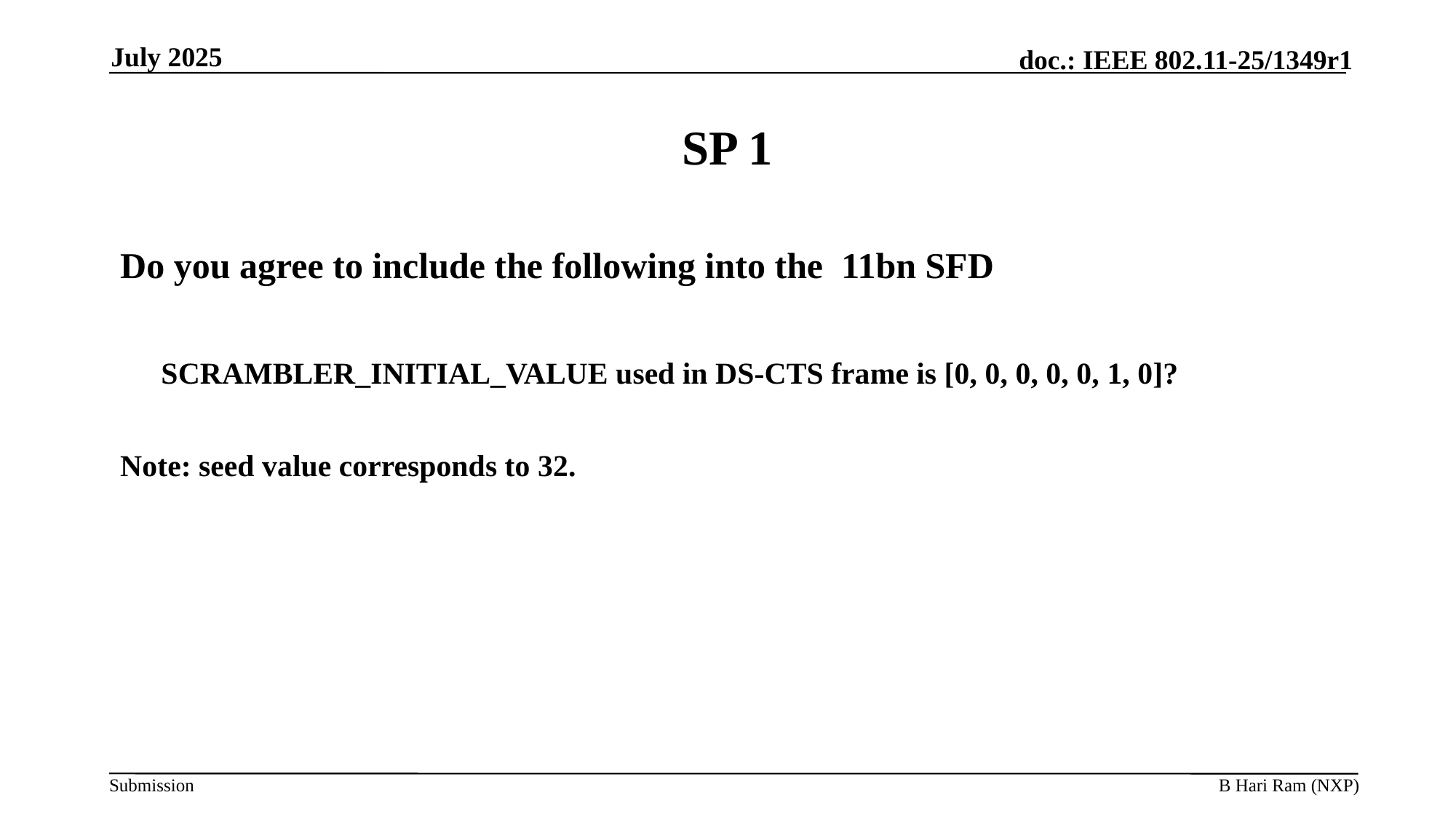

July 2025
# SP 1
Do you agree to include the following into the  11bn SFD

	SCRAMBLER_INITIAL_VALUE used in DS-CTS frame is [0, 0, 0, 0, 0, 1, 0]?

Note: seed value corresponds to 32.
B Hari Ram (NXP)